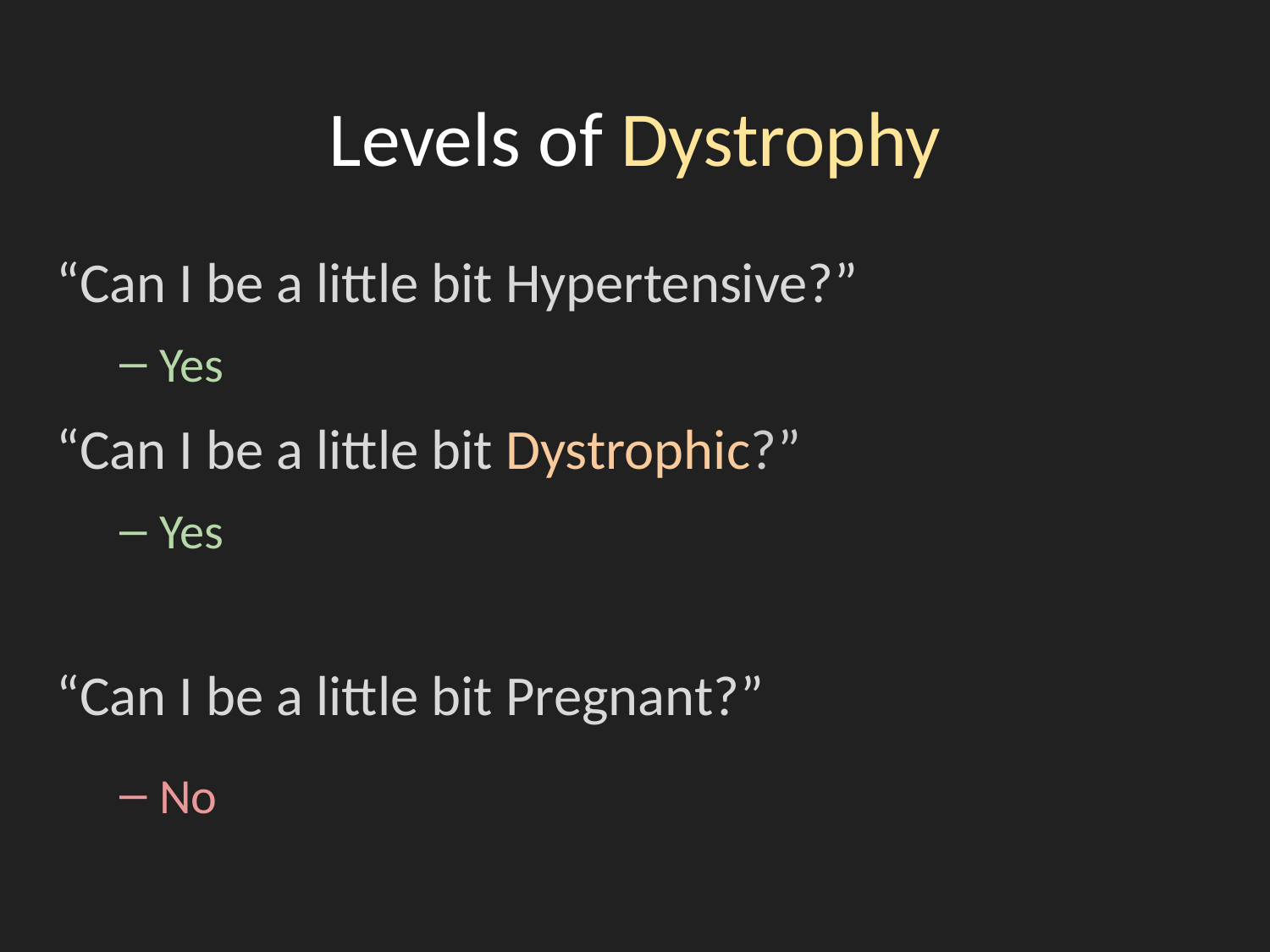

# Levels of Dystrophy
“Can I be a little bit Hypertensive?”
Yes
“Can I be a little bit Dystrophic?”
Yes

“Can I be a little bit Pregnant?”
No